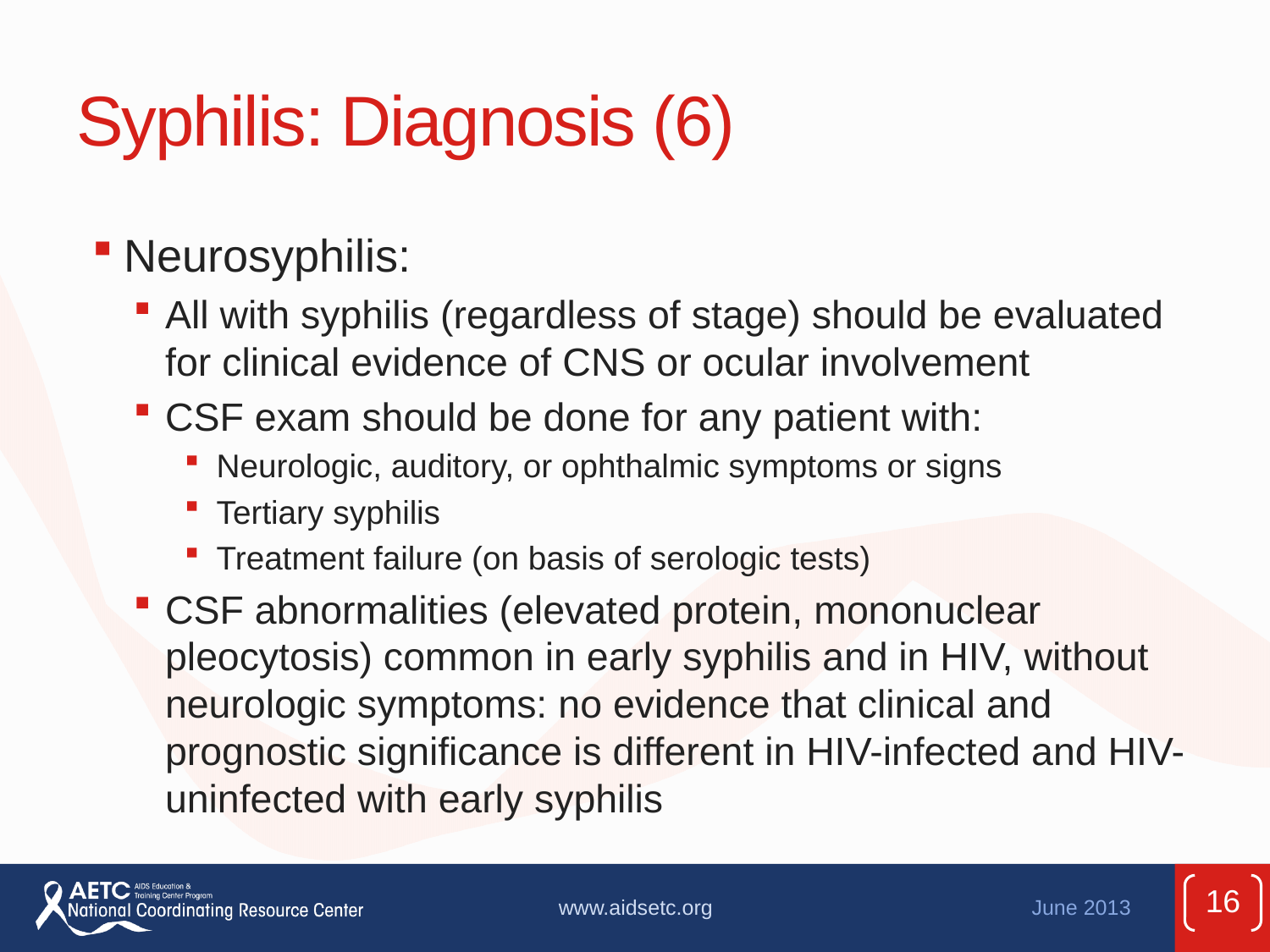

# Syphilis: Diagnosis (6)
Neurosyphilis:
All with syphilis (regardless of stage) should be evaluated for clinical evidence of CNS or ocular involvement
CSF exam should be done for any patient with:
Neurologic, auditory, or ophthalmic symptoms or signs
Tertiary syphilis
Treatment failure (on basis of serologic tests)
CSF abnormalities (elevated protein, mononuclear pleocytosis) common in early syphilis and in HIV, without neurologic symptoms: no evidence that clinical and prognostic significance is different in HIV-infected and HIV-uninfected with early syphilis
16
www.aidsetc.org
June 2013